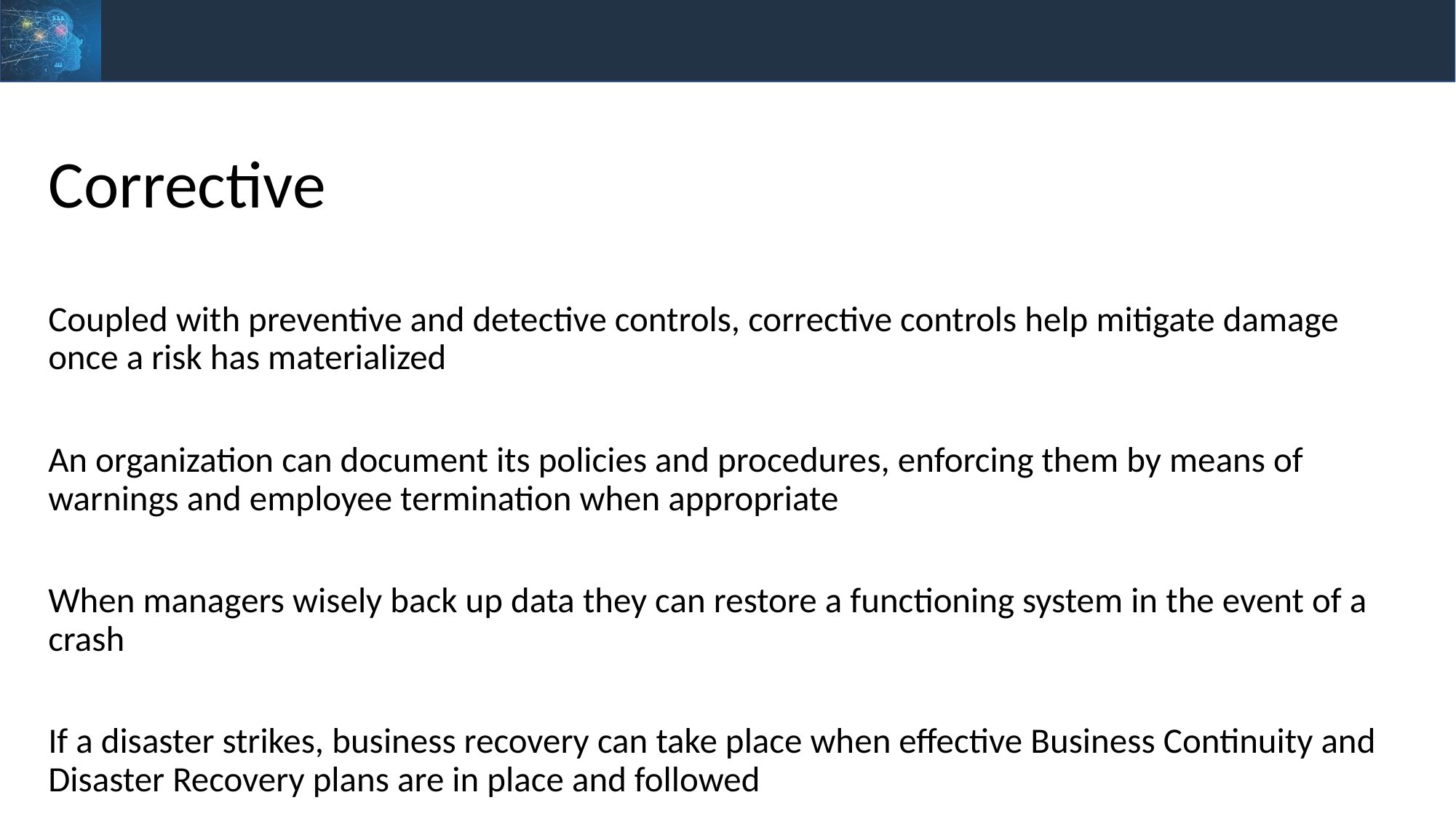

# Corrective
Coupled with preventive and detective controls, corrective controls help mitigate damage once a risk has materialized

An organization can document its policies and procedures, enforcing them by means of warnings and employee termination when appropriate

When managers wisely back up data they can restore a functioning system in the event of a crash

If a disaster strikes, business recovery can take place when effective Business Continuity and Disaster Recovery plans are in place and followed